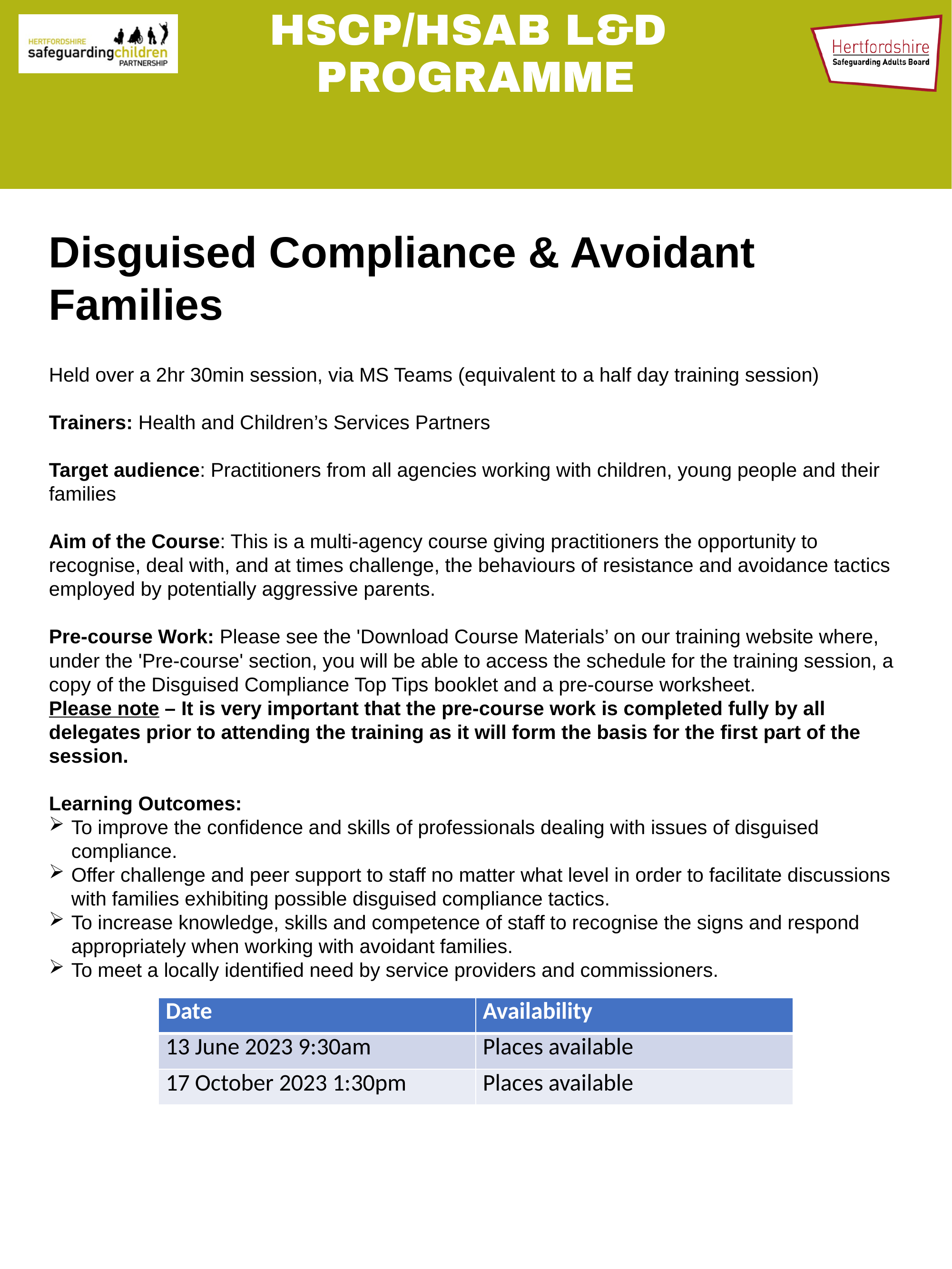

# HSCP/HSAB L&D PROGRAMME
Disguised Compliance & Avoidant Families

Held over a 2hr 30min session, via MS Teams (equivalent to a half day training session)

Trainers: Health and Children’s Services Partners

Target audience: Practitioners from all agencies working with children, young people and their families

Aim of the Course: This is a multi-agency course giving practitioners the opportunity to recognise, deal with, and at times challenge, the behaviours of resistance and avoidance tactics employed by potentially aggressive parents.

Pre-course Work: Please see the 'Download Course Materials’ on our training website where, under the 'Pre-course' section, you will be able to access the schedule for the training session, a copy of the Disguised Compliance Top Tips booklet and a pre-course worksheet.
Please note – It is very important that the pre-course work is completed fully by all delegates prior to attending the training as it will form the basis for the first part of the session.

Learning Outcomes:
To improve the confidence and skills of professionals dealing with issues of disguised compliance.
Offer challenge and peer support to staff no matter what level in order to facilitate discussions with families exhibiting possible disguised compliance tactics.
To increase knowledge, skills and competence of staff to recognise the signs and respond appropriately when working with avoidant families.
To meet a locally identified need by service providers and commissioners.
| Date | Availability |
| --- | --- |
| 13 June 2023 9:30am | Places available |
| 17 October 2023 1:30pm | Places available |